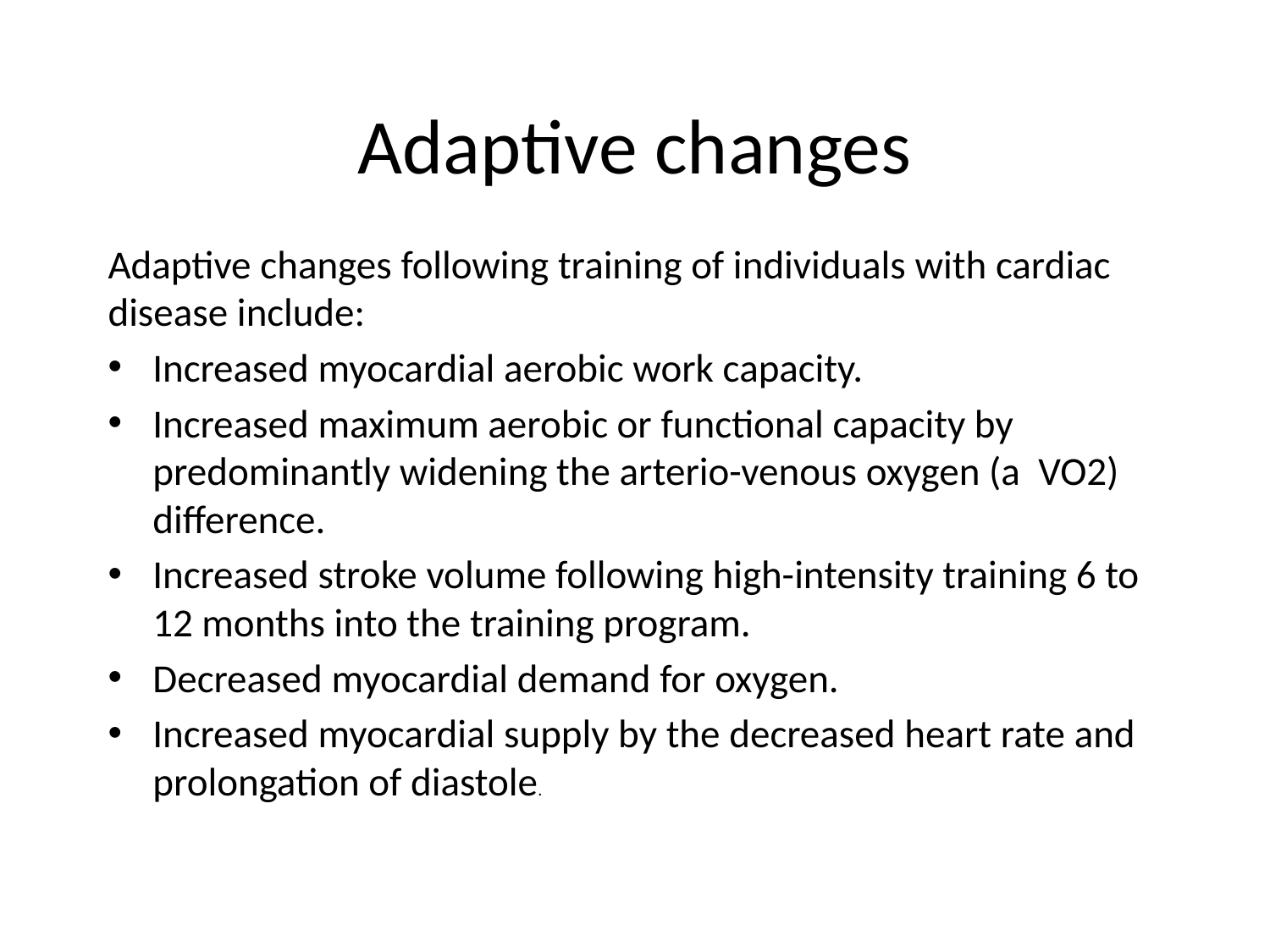

# Adaptive changes
Adaptive changes following training of individuals with cardiac disease include:
Increased myocardial aerobic work capacity.
Increased maximum aerobic or functional capacity by predominantly widening the arterio-venous oxygen (a  VO2) difference.
Increased stroke volume following high-intensity training 6 to 12 months into the training program.
Decreased myocardial demand for oxygen.
Increased myocardial supply by the decreased heart rate and prolongation of diastole.